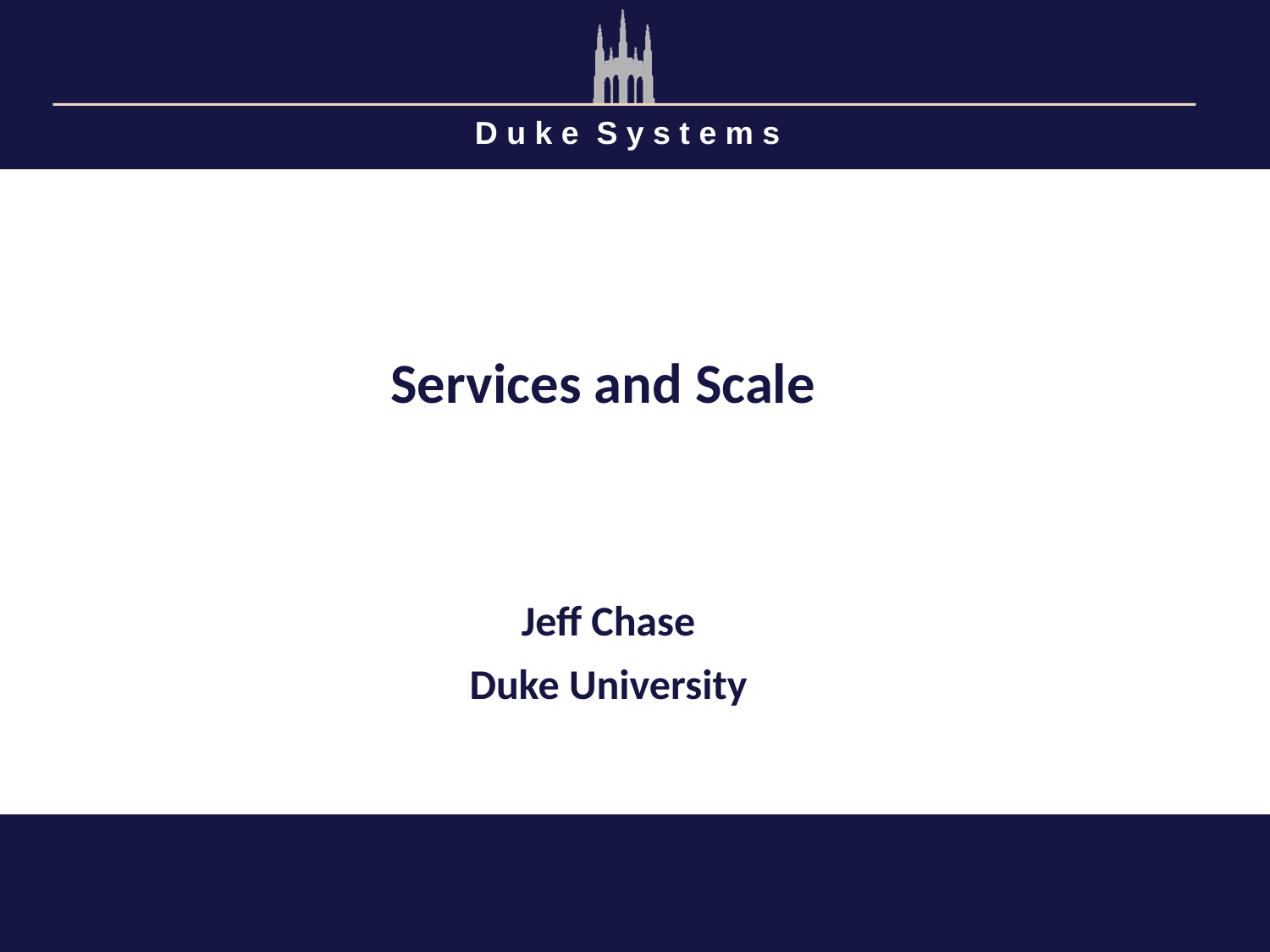

Services and Scale
Jeff Chase
Duke University